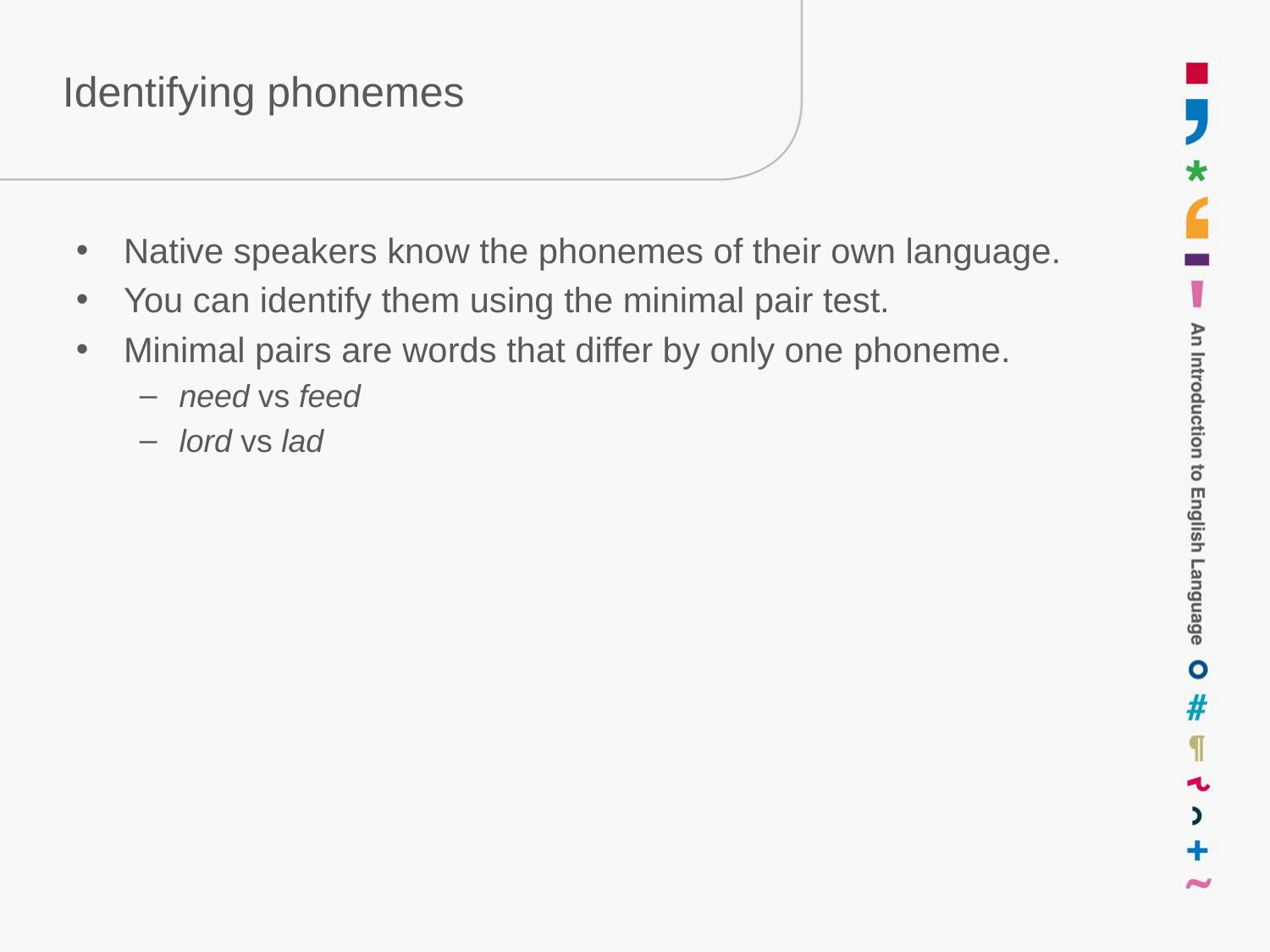

# Identifying phonemes
Native speakers know the phonemes of their own language.
You can identify them using the minimal pair test.
Minimal pairs are words that differ by only one phoneme.
need vs feed
lord vs lad